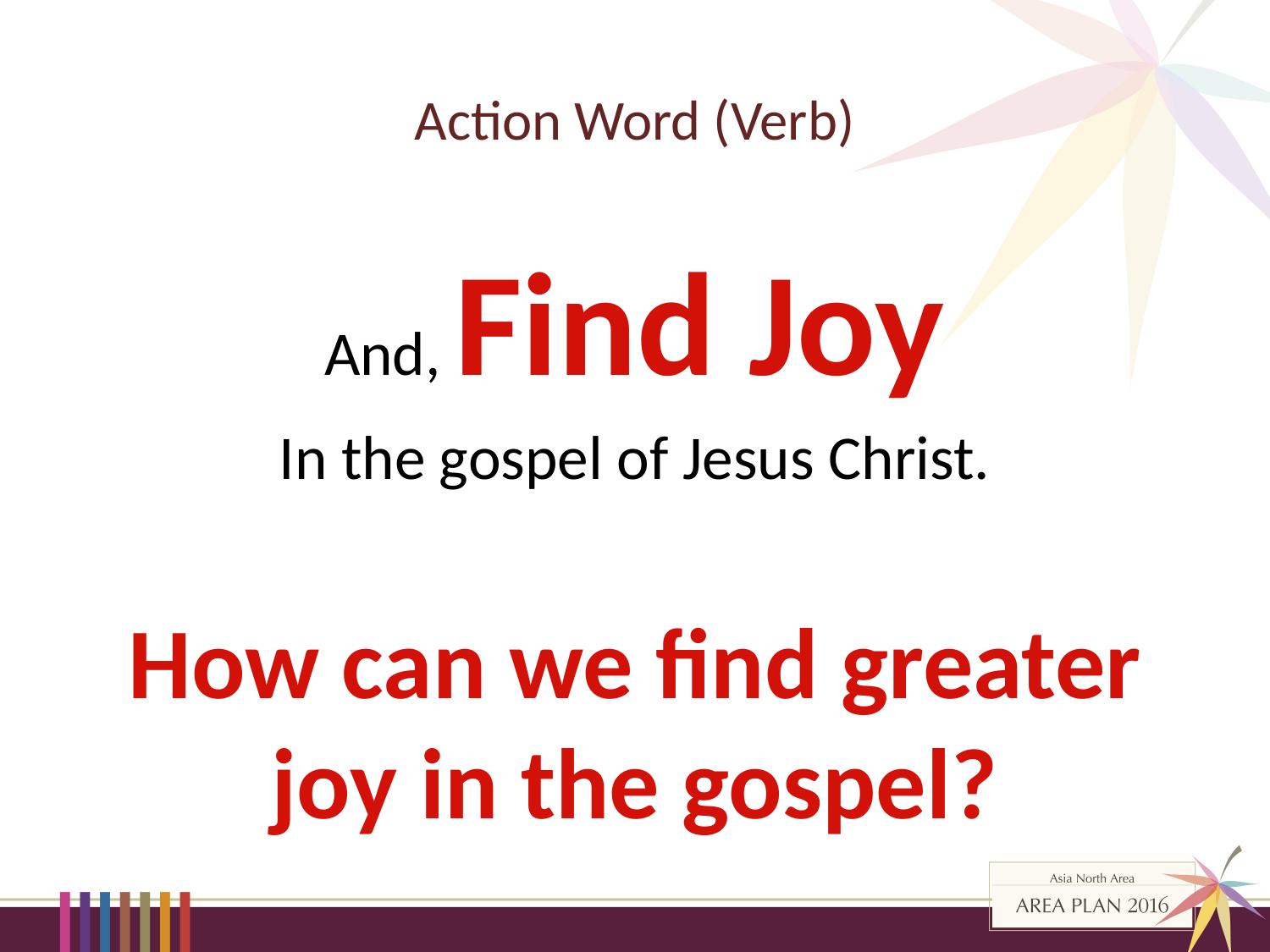

# Action Word (Verb)
And, Find Joy
In the gospel of Jesus Christ.

How can we find greater joy in the gospel?